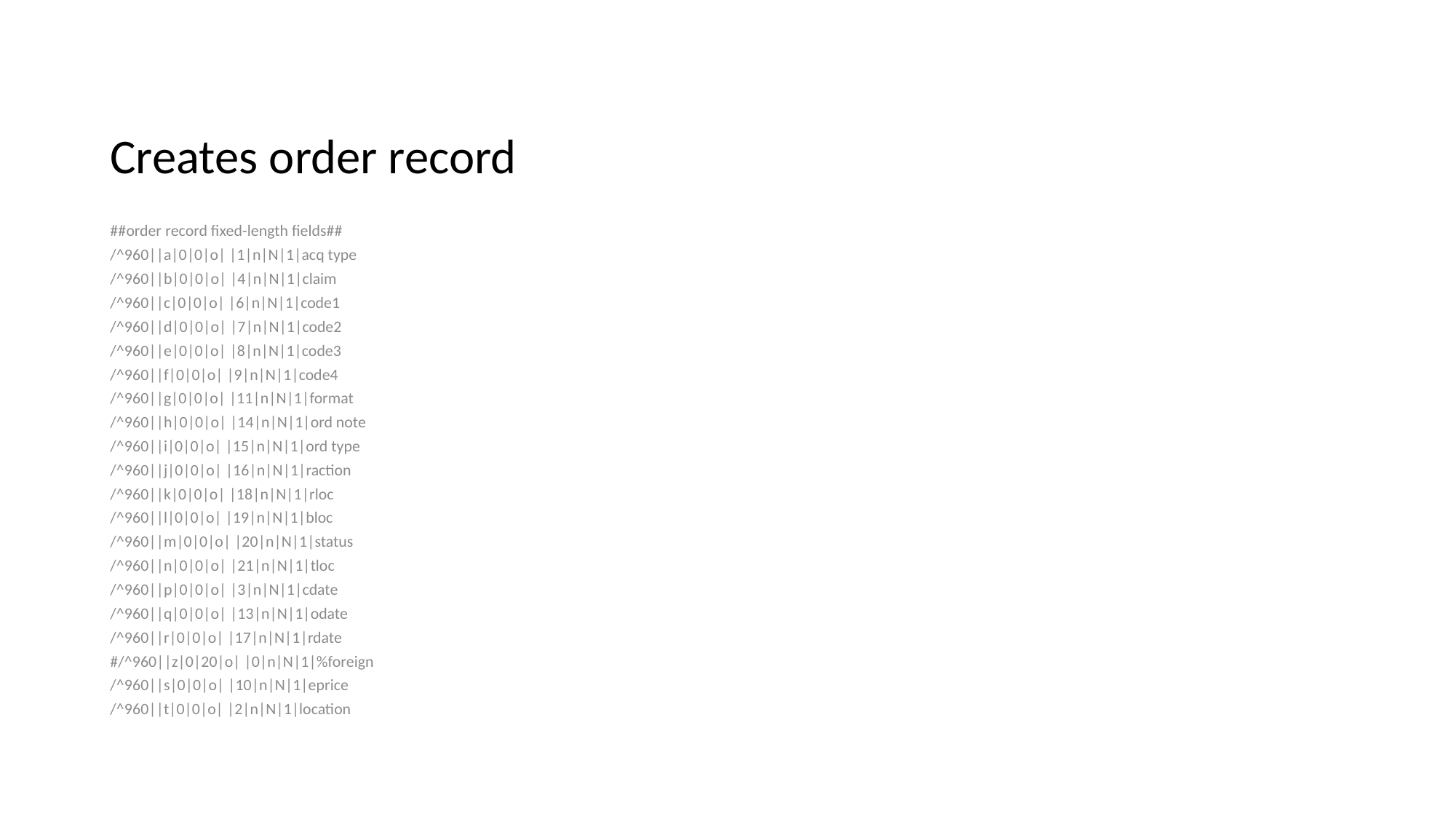

# Creates order record
##order record fixed-length fields##
/^960||a|0|0|o| |1|n|N|1|acq type
/^960||b|0|0|o| |4|n|N|1|claim
/^960||c|0|0|o| |6|n|N|1|code1
/^960||d|0|0|o| |7|n|N|1|code2
/^960||e|0|0|o| |8|n|N|1|code3
/^960||f|0|0|o| |9|n|N|1|code4
/^960||g|0|0|o| |11|n|N|1|format
/^960||h|0|0|o| |14|n|N|1|ord note
/^960||i|0|0|o| |15|n|N|1|ord type
/^960||j|0|0|o| |16|n|N|1|raction
/^960||k|0|0|o| |18|n|N|1|rloc
/^960||l|0|0|o| |19|n|N|1|bloc
/^960||m|0|0|o| |20|n|N|1|status
/^960||n|0|0|o| |21|n|N|1|tloc
/^960||p|0|0|o| |3|n|N|1|cdate
/^960||q|0|0|o| |13|n|N|1|odate
/^960||r|0|0|o| |17|n|N|1|rdate
#/^960||z|0|20|o| |0|n|N|1|%foreign
/^960||s|0|0|o| |10|n|N|1|eprice
/^960||t|0|0|o| |2|n|N|1|location